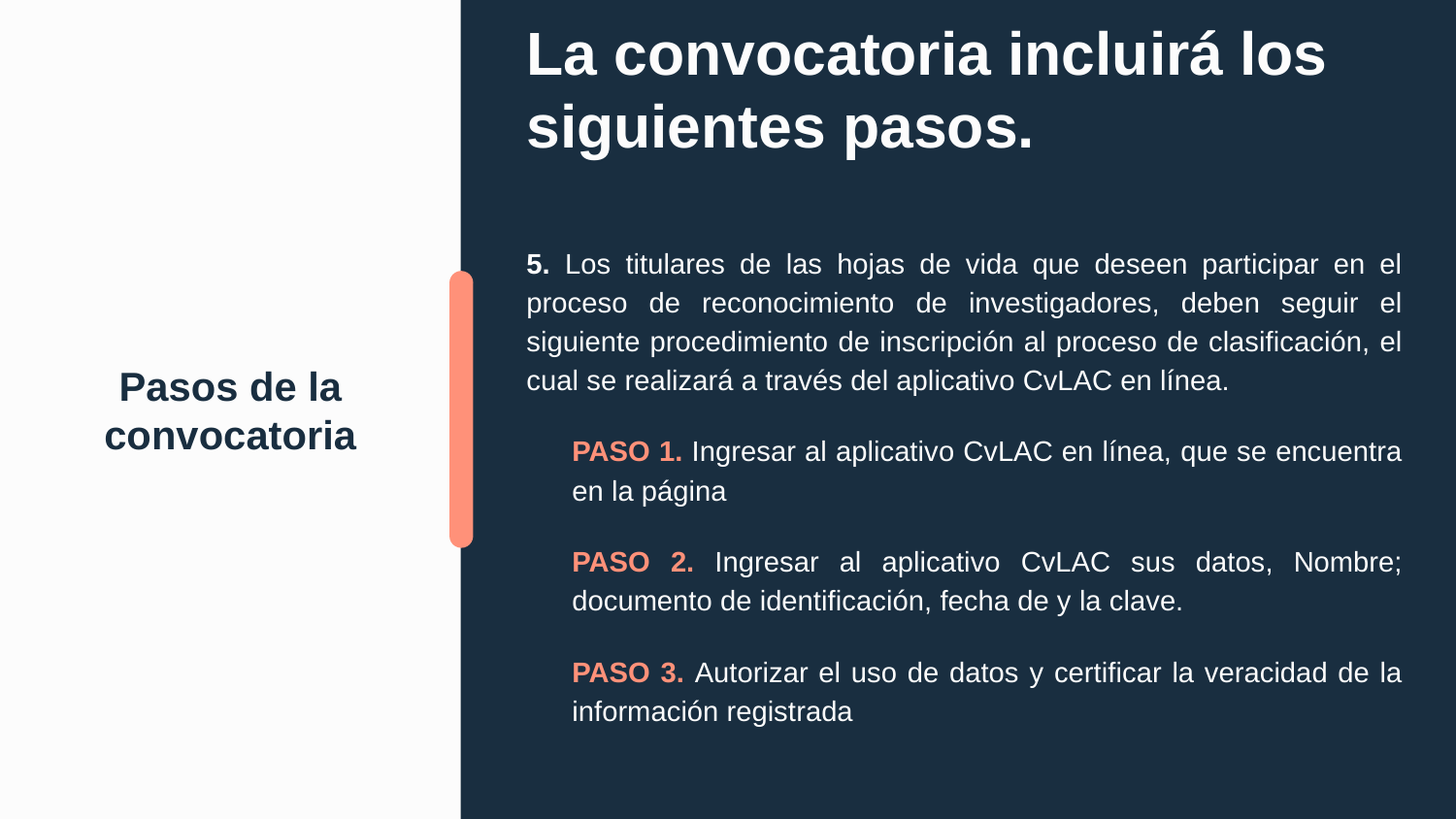

# La convocatoria incluirá los siguientes pasos.
5. Los titulares de las hojas de vida que deseen participar en el proceso de reconocimiento de investigadores, deben seguir el siguiente procedimiento de inscripción al proceso de clasificación, el cual se realizará a través del aplicativo CvLAC en línea.
PASO 1. Ingresar al aplicativo CvLAC en línea, que se encuentra en la página
PASO 2. Ingresar al aplicativo CvLAC sus datos, Nombre; documento de identificación, fecha de y la clave.
PASO 3. Autorizar el uso de datos y certificar la veracidad de la información registrada

Pasos de la convocatoria